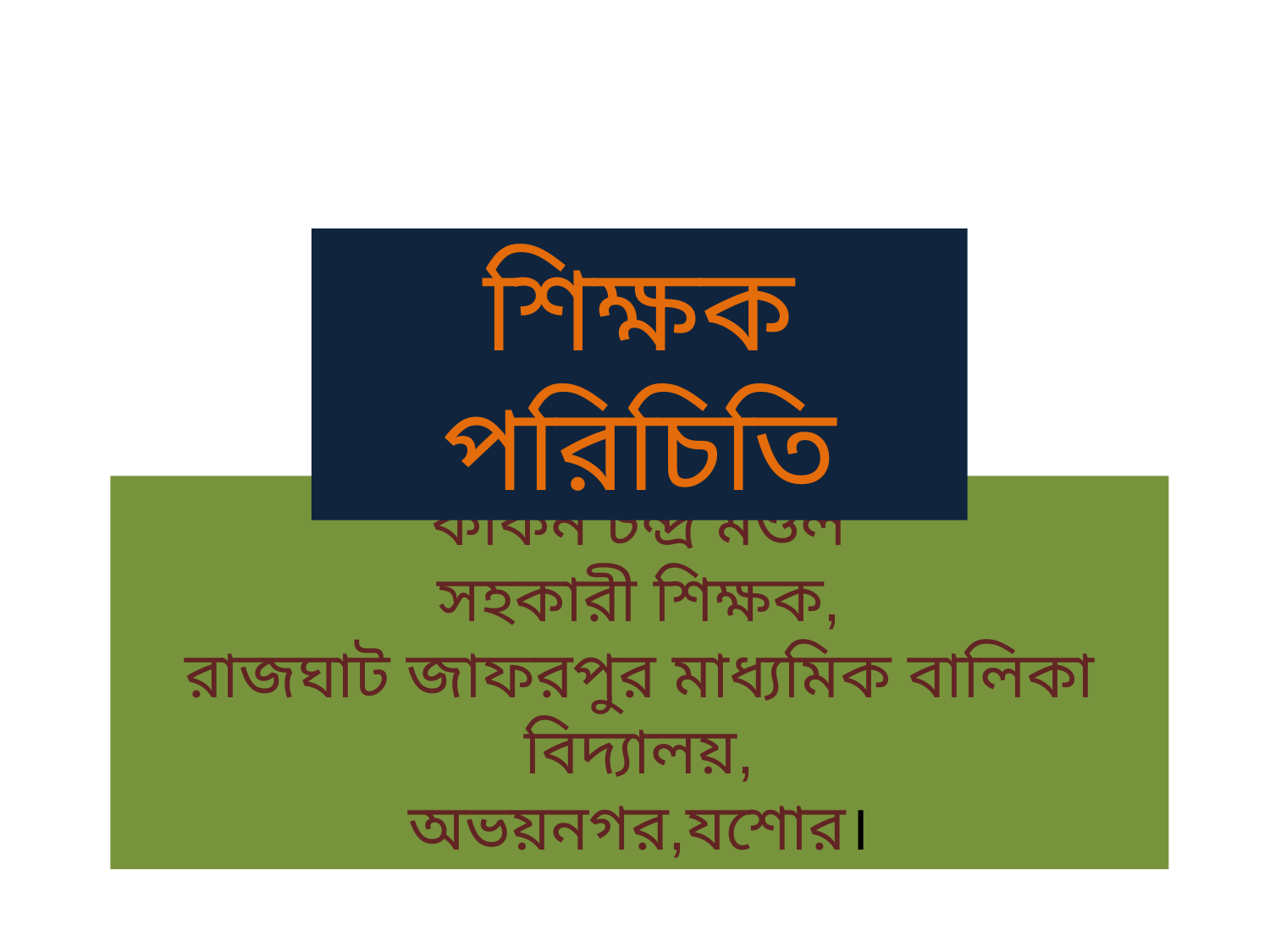

শিক্ষক পরিচিতি
কাকন চন্দ্র মণ্ডল
সহকারী শিক্ষক,
রাজঘাট জাফরপুর মাধ্যমিক বালিকা বিদ্যালয়,
অভয়নগর,যশোর।